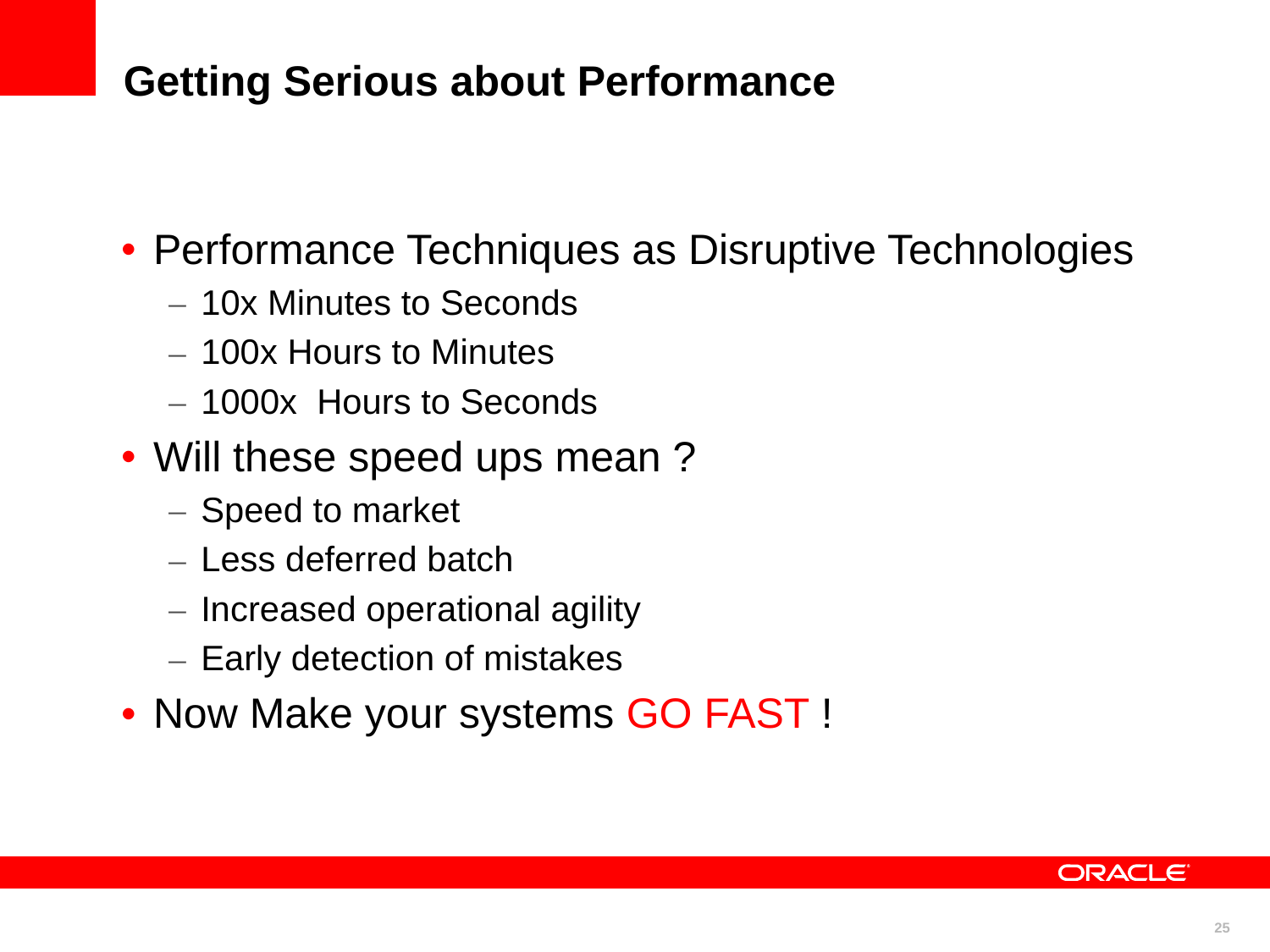

Getting Serious about Performance
Performance Techniques as Disruptive Technologies
10x Minutes to Seconds
100x Hours to Minutes
1000x  Hours to Seconds
Will these speed ups mean ?
Speed to market
Less deferred batch
Increased operational agility
Early detection of mistakes
Now Make your systems GO FAST !